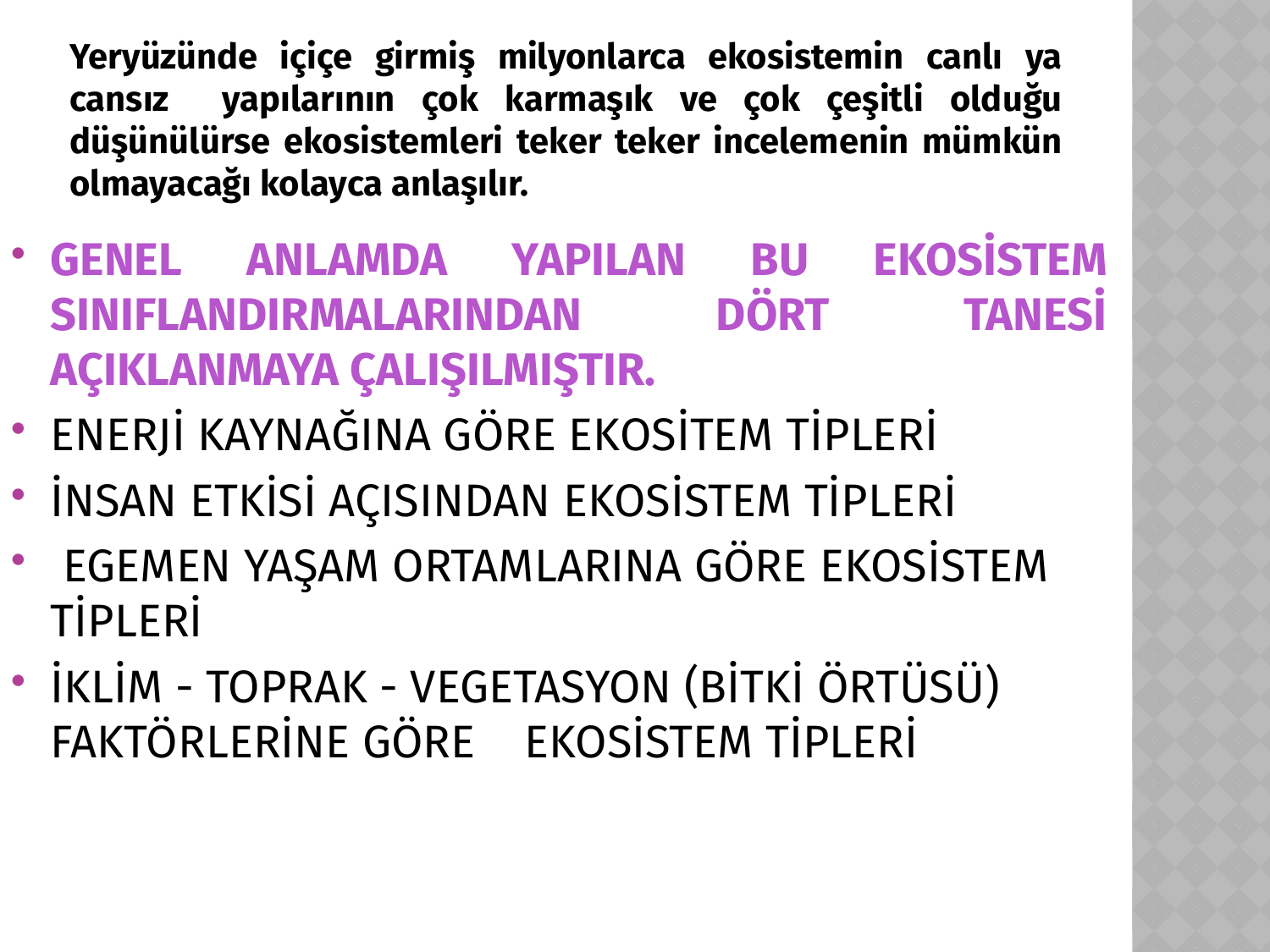

# Yeryüzünde içiçe girmiş milyonlarca ekosistemin canlı ya cansız  yapılarının çok karmaşık ve çok çeşitli olduğu düşünülürse ekosistemleri teker teker incelemenin mümkün olmayacağı kolayca anlaşılır.
GENEL ANLAMDA YAPILAN BU EKOSİSTEM SINIFLANDIRMALARINDAN DÖRT TANESİ AÇIKLANMAYA ÇALIŞILMIŞTIR.
ENERJİ KAYNAĞINA GÖRE EKOSİTEM TİPLERİ
İNSAN ETKİSİ AÇISINDAN EKOSİSTEM TİPLERİ
 EGEMEN YAŞAM ORTAMLARINA GÖRE EKOSİSTEM TİPLERİ
İKLİM - TOPRAK - VEGETASYON (BİTKİ ÖRTÜSÜ) FAKTÖRLERİNE GÖRE    EKOSİSTEM TİPLERİ